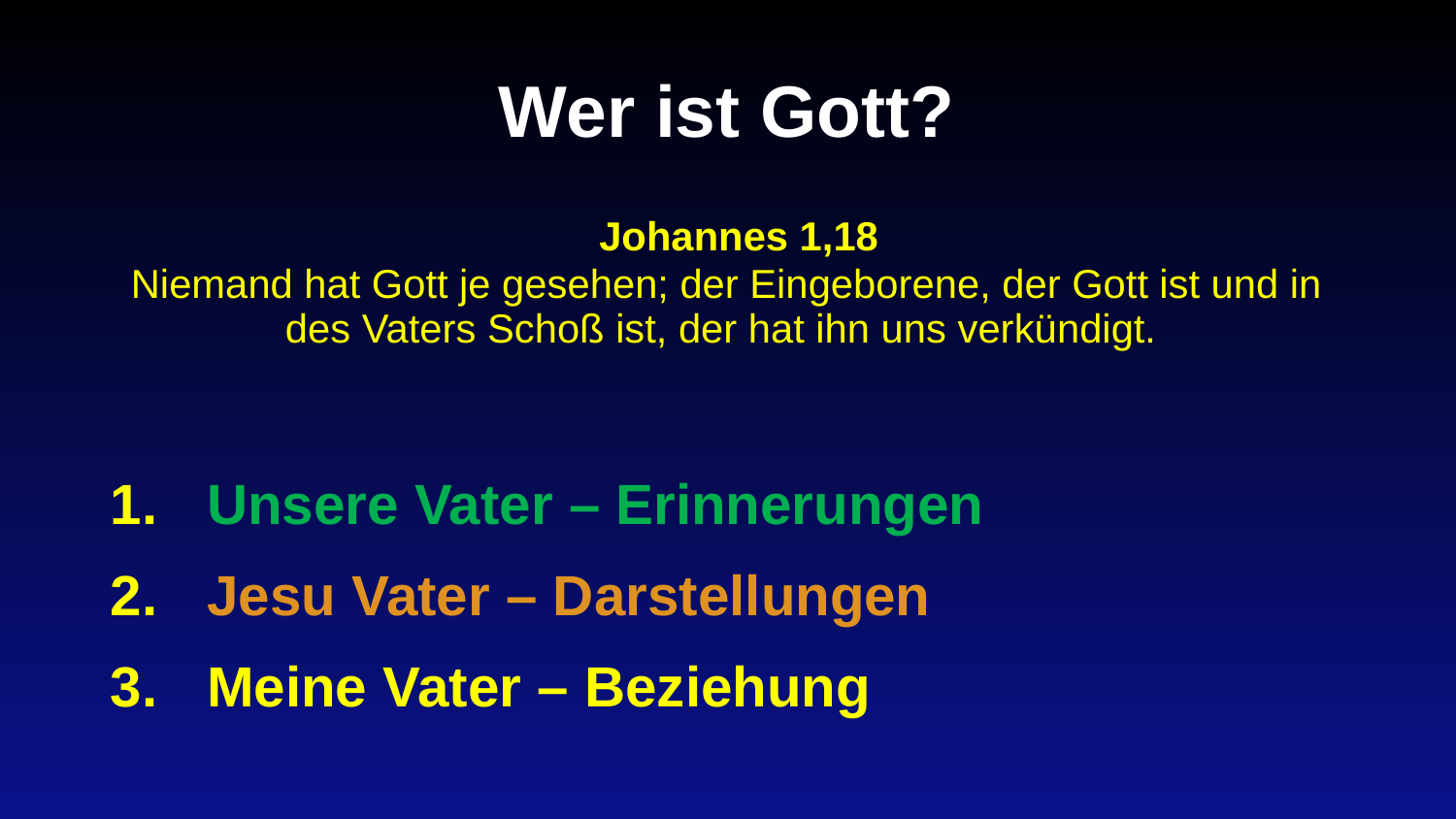

Wer ist Gott?
  Johannes 1,18
Niemand hat Gott je gesehen; der Eingeborene, der Gott ist und in des Vaters Schoß ist, der hat ihn uns verkündigt.
Unsere Vater – Erinnerungen
Jesu Vater – Darstellungen
Meine Vater – Beziehung